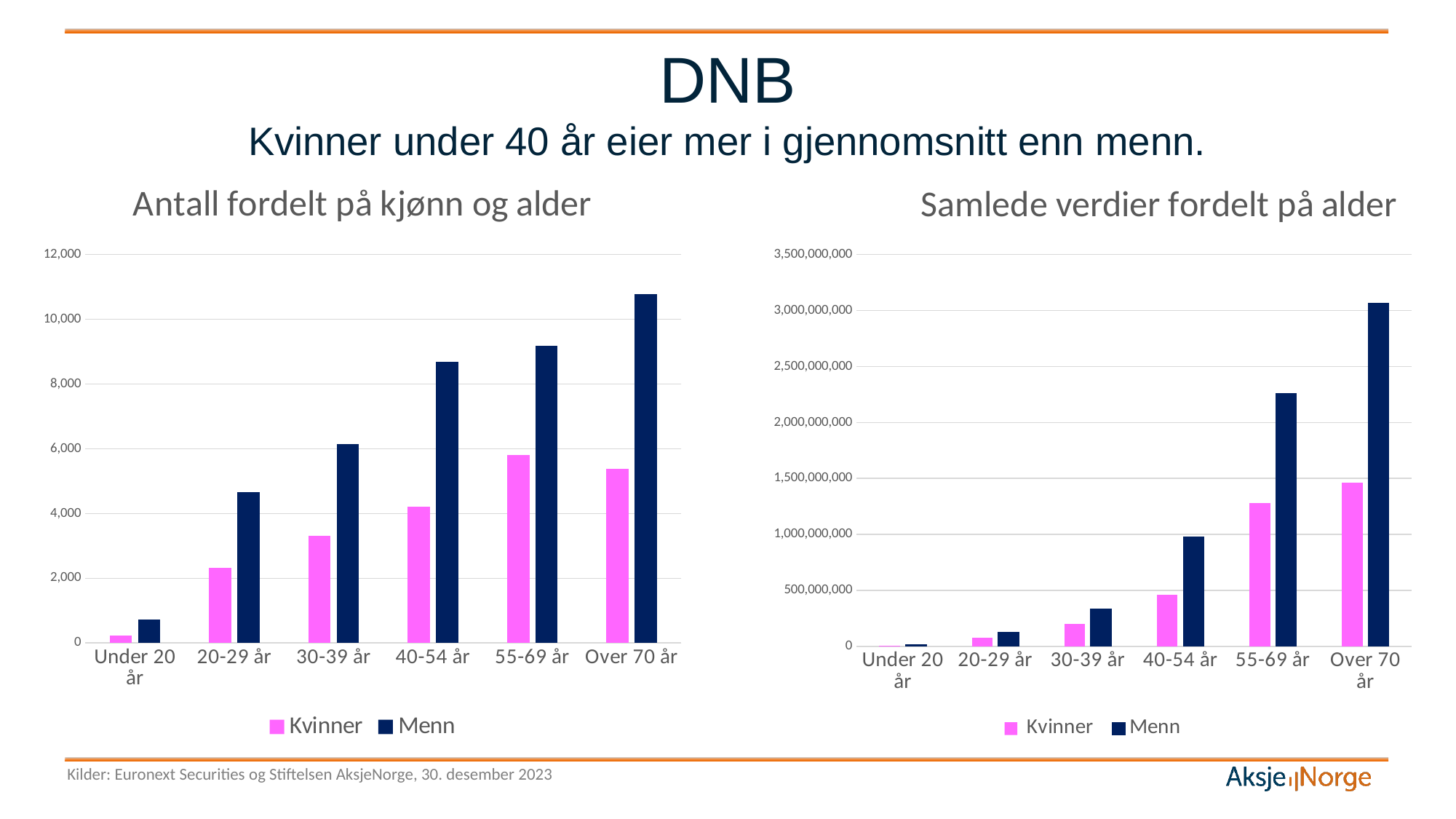

# DNB Kvinner under 40 år eier mer i gjennomsnitt enn menn.

### Chart: Antall fordelt på kjønn og alder

| Category | Kvinner | Menn |
|---|---|---|
| Under 20 år | 223.0 | 732.0 |
| 20-29 år | 2329.0 | 4659.0 |
| 30-39 år | 3318.0 | 6138.0 |
| 40-54 år | 4211.0 | 8685.0 |
| 55-69 år | 5809.0 | 9175.0 |
| Over 70 år | 5371.0 | 10786.0 |

### Chart: Samlede verdier fordelt på alder

| Category |  Kvinner  | Menn |
|---|---|---|
| Under 20 år | 6167232.0 | 12383064.0 |
| 20-29 år | 73068048.0 | 122138928.0 |
| 30-39 år | 202646448.0 | 330078240.0 |
| 40-54 år | 461446632.0 | 974765664.0 |
| 55-69 år | 1282166496.0 | 2261515464.0 |
| Over 70 år | 1462661712.0 | 3063453480.0 |
Kilder: Euronext Securities og Stiftelsen AksjeNorge, 30. desember 2023